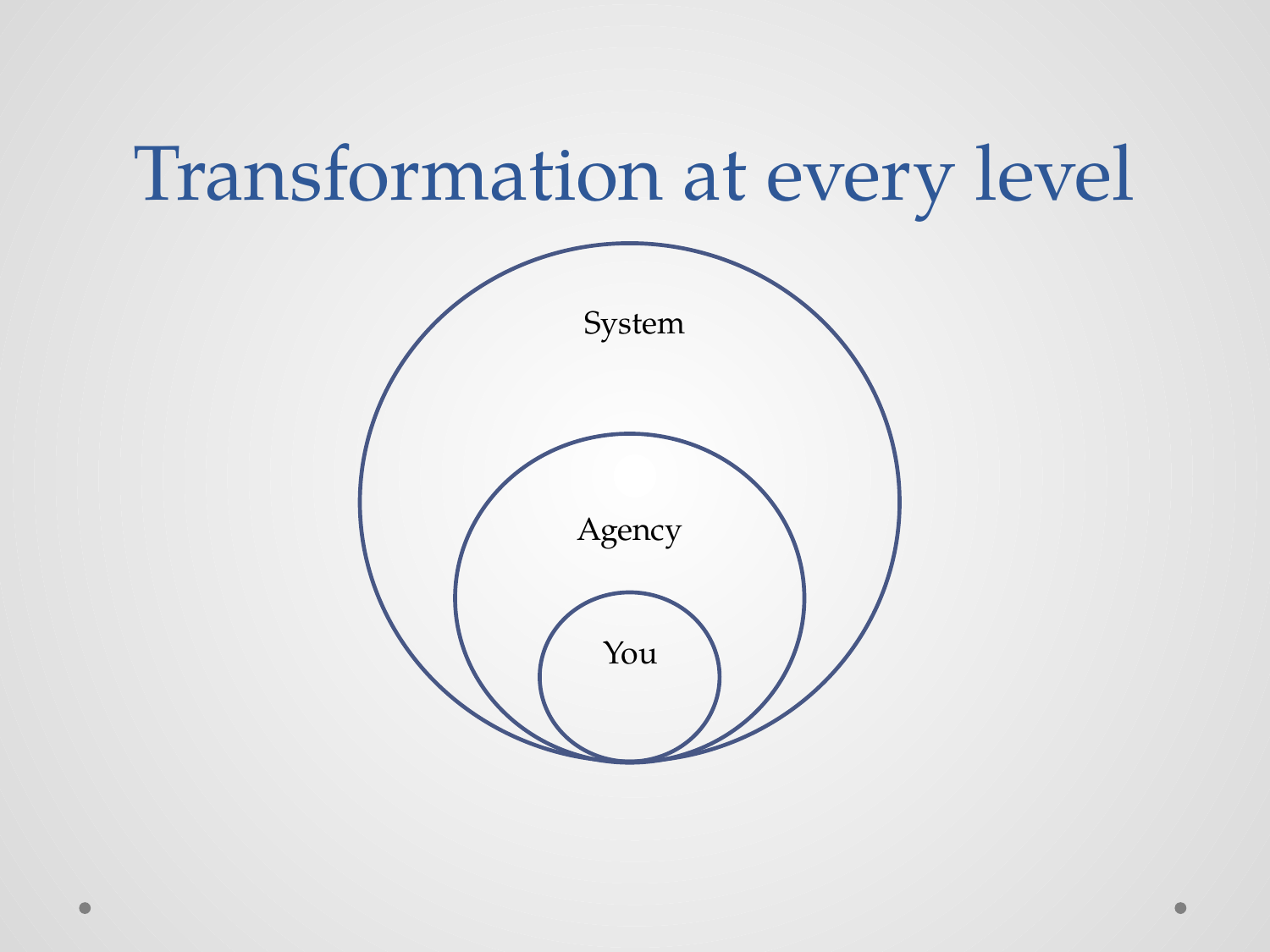

# Transformation at every level

System

Agency

You